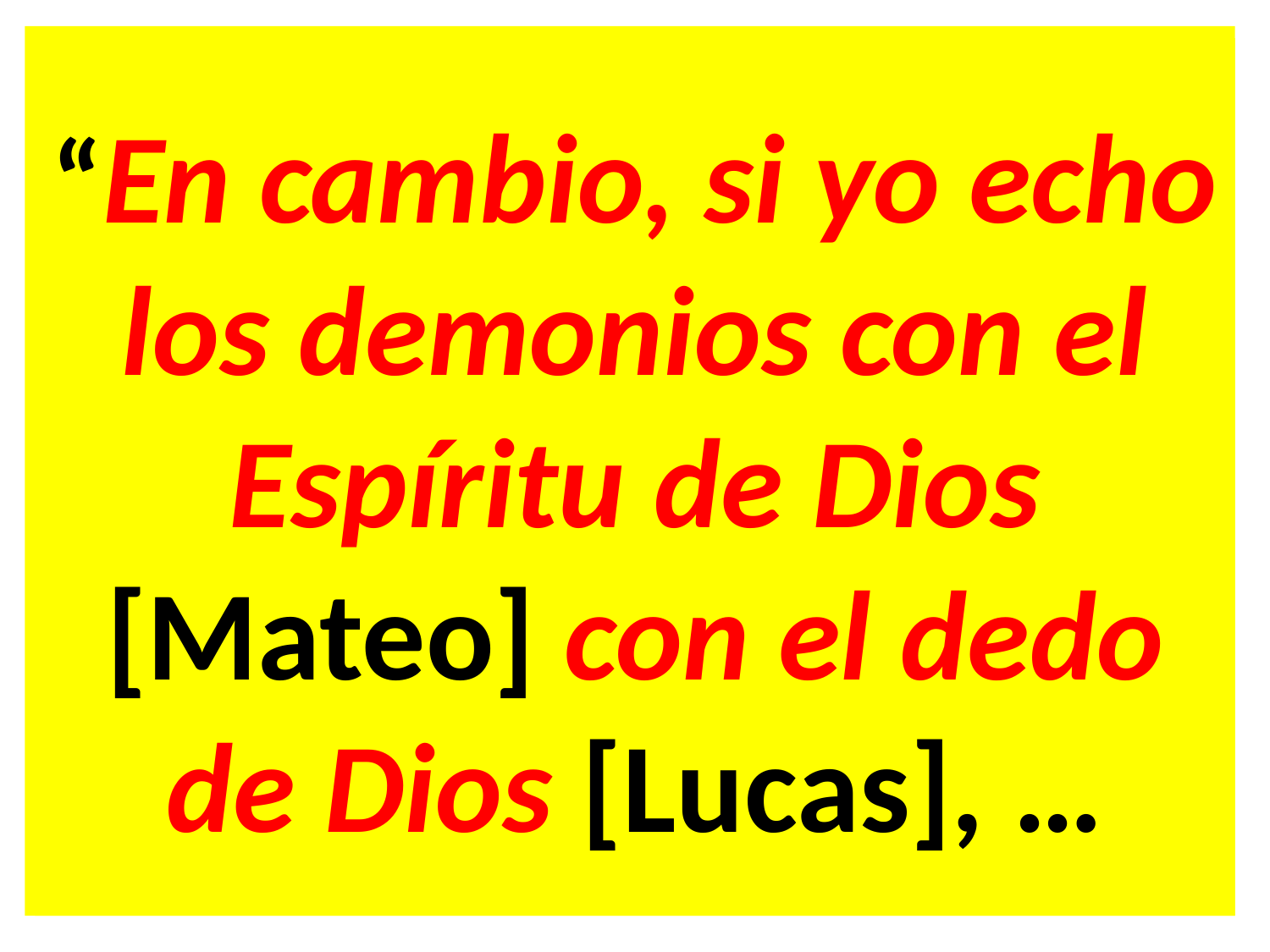

“En cambio, si yo echo los demonios con el Espíritu de Dios [Mateo] con el dedo de Dios [Lucas], …
#